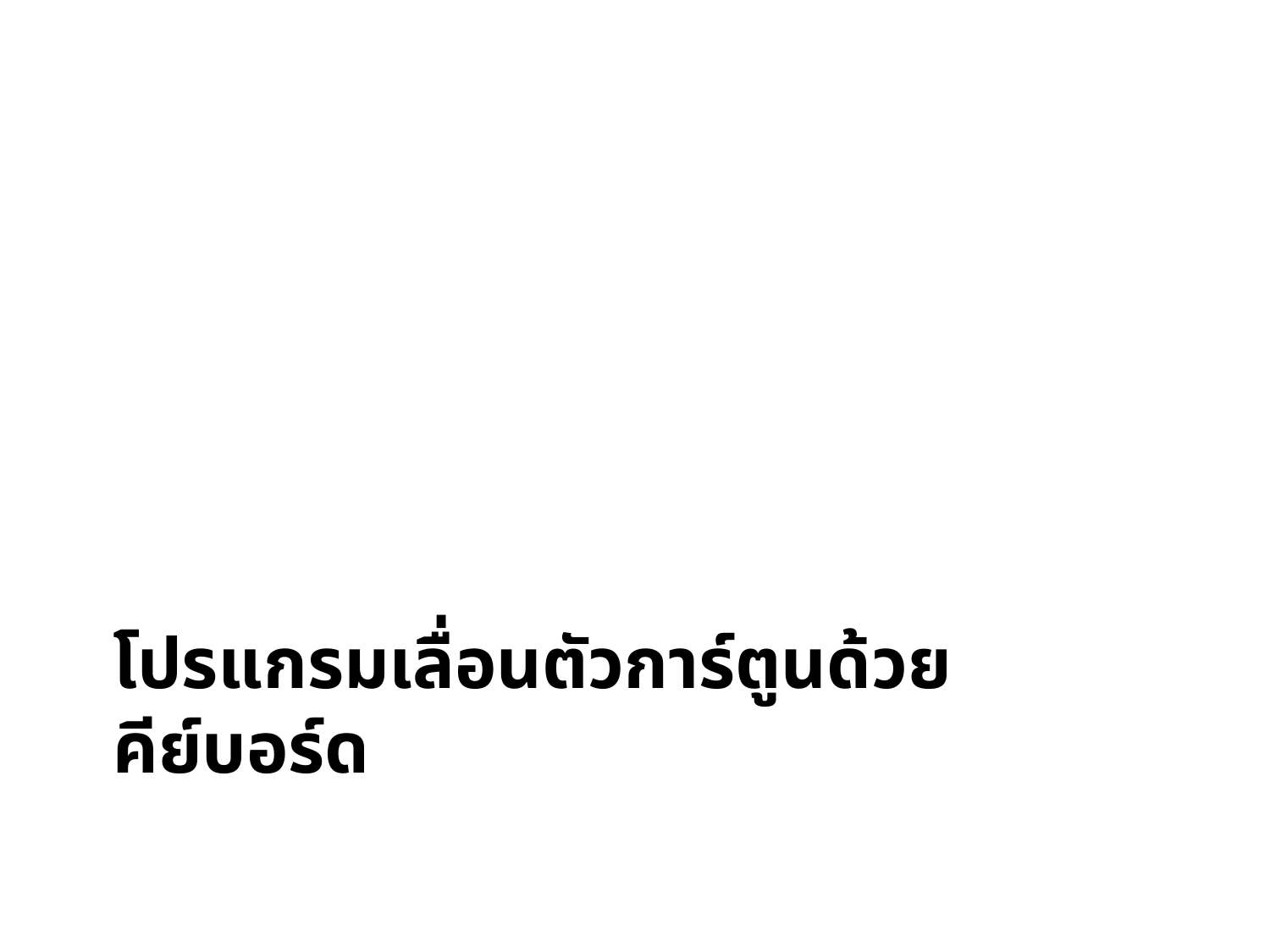

# โปรแกรมเลื่อนตัวการ์ตูนด้วยคีย์บอร์ด